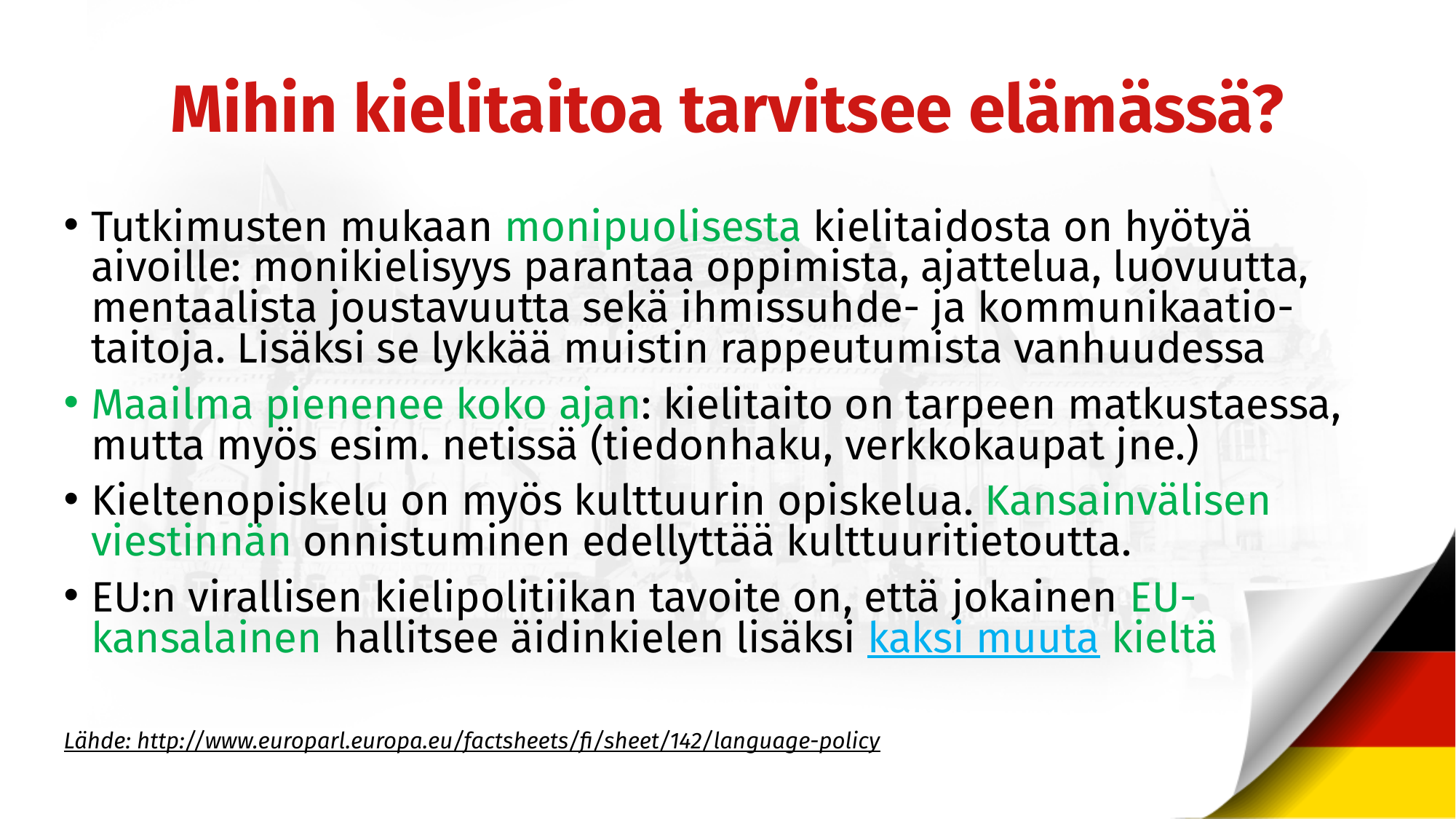

# Mihin kielitaitoa tarvitsee elämässä?
Tutkimusten mukaan monipuolisesta kielitaidosta on hyötyä aivoille: monikielisyys parantaa oppimista, ajattelua, luovuutta, mentaalista joustavuutta sekä ihmissuhde- ja kommunikaatio-taitoja. Lisäksi se lykkää muistin rappeutumista vanhuudessa
Maailma pienenee koko ajan: kielitaito on tarpeen matkustaessa, mutta myös esim. netissä (tiedonhaku, verkkokaupat jne.)
Kieltenopiskelu on myös kulttuurin opiskelua. Kansainvälisen viestinnän onnistuminen edellyttää kulttuuritietoutta.
EU:n virallisen kielipolitiikan tavoite on, että jokainen EU-kansalainen hallitsee äidinkielen lisäksi kaksi muuta kieltä

Lähde: http://www.europarl.europa.eu/factsheets/fi/sheet/142/language-policy